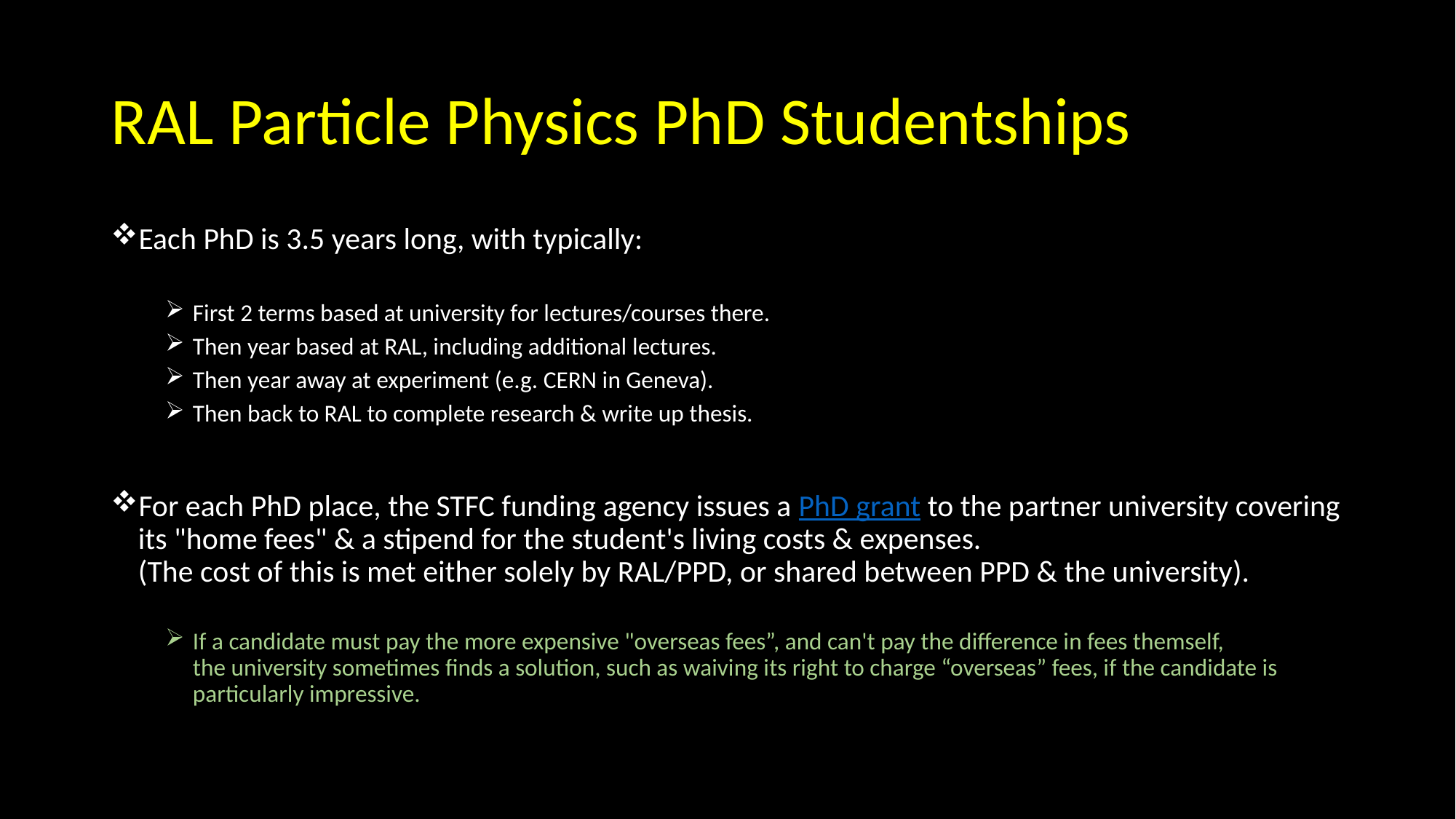

# RAL Particle Physics PhD Studentships
Each PhD is 3.5 years long, with typically:
First 2 terms based at university for lectures/courses there.
Then year based at RAL, including additional lectures.
Then year away at experiment (e.g. CERN in Geneva).
Then back to RAL to complete research & write up thesis.

For each PhD place, the STFC funding agency issues a PhD grant to the partner university covering its "home fees" & a stipend for the student's living costs & expenses.
(The cost of this is met either solely by RAL/PPD, or shared between PPD & the university).
If a candidate must pay the more expensive "overseas fees”, and can't pay the difference in fees themself,
the university sometimes finds a solution, such as waiving its right to charge “overseas” fees, if the candidate is particularly impressive.